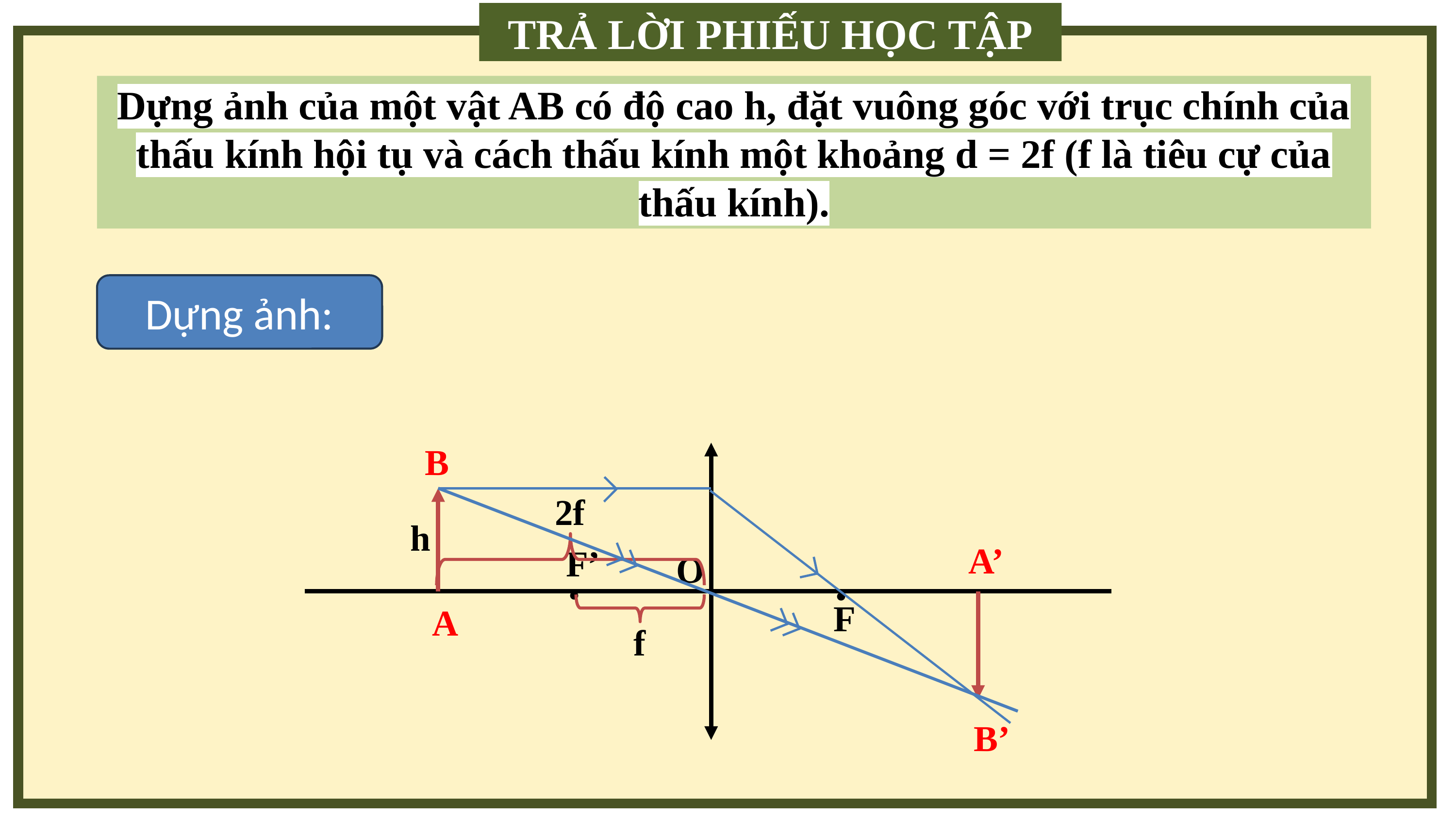

TRẢ LỜI PHIẾU HỌC TẬP

Dựng ảnh của một vật AB có độ cao h, đặt vuông góc với trục chính của thấu kính hội tụ và cách thấu kính một khoảng d = 2f (f là tiêu cự của thấu kính).
Dựng ảnh:

B
2f
h
A’
F’
.
.
O

F
A
f
B’